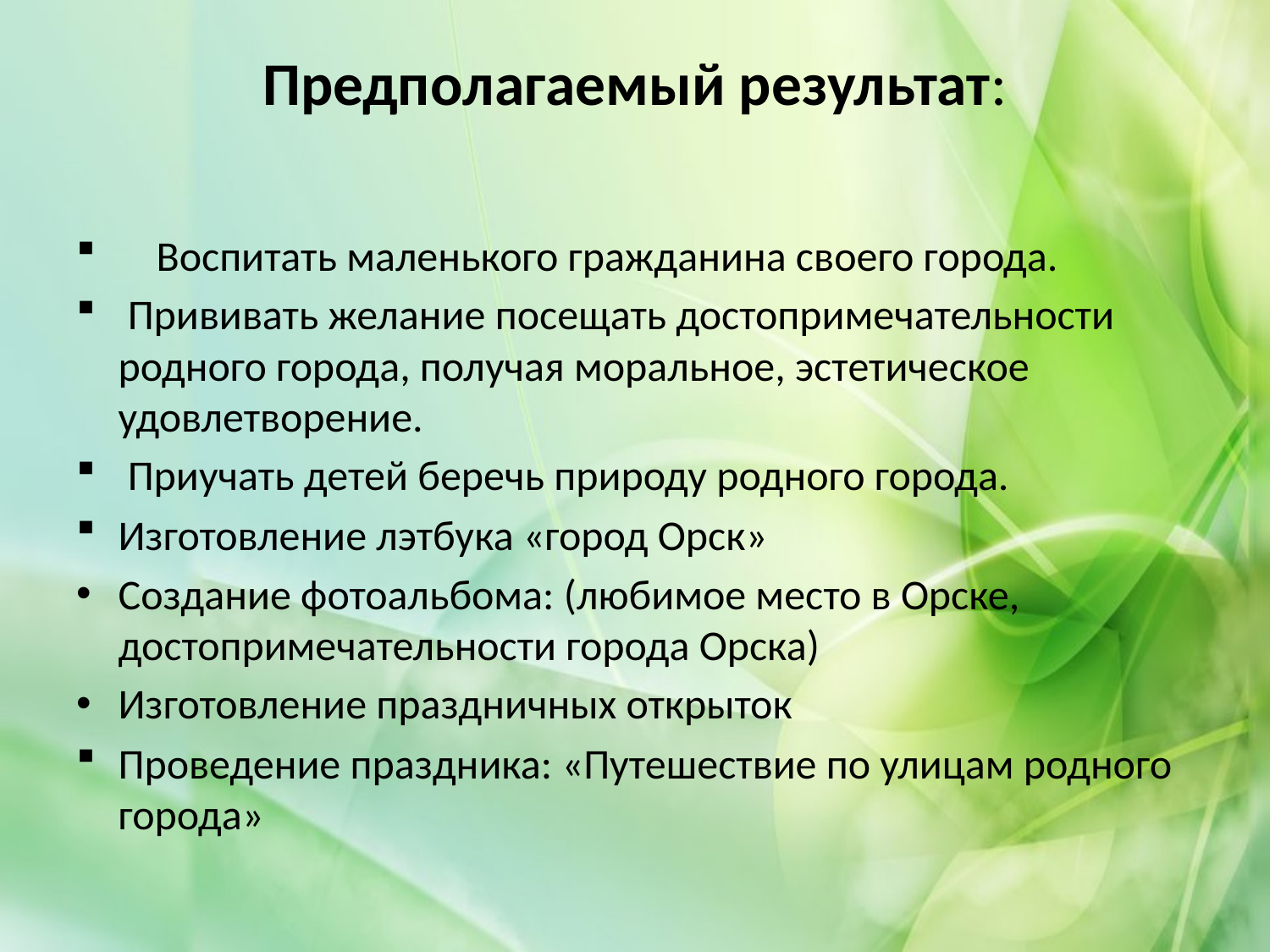

# Предполагаемый результат:
    Воспитать маленького гражданина своего города.
 Прививать желание посещать достопримечательности родного города, получая моральное, эстетическое удовлетворение.
 Приучать детей беречь природу родного города.
Изготовление лэтбука «город Орск»
Создание фотоальбома: (любимое место в Орске, достопримечательности города Орска)
Изготовление праздничных открыток
Проведение праздника: «Путешествие по улицам родного города»